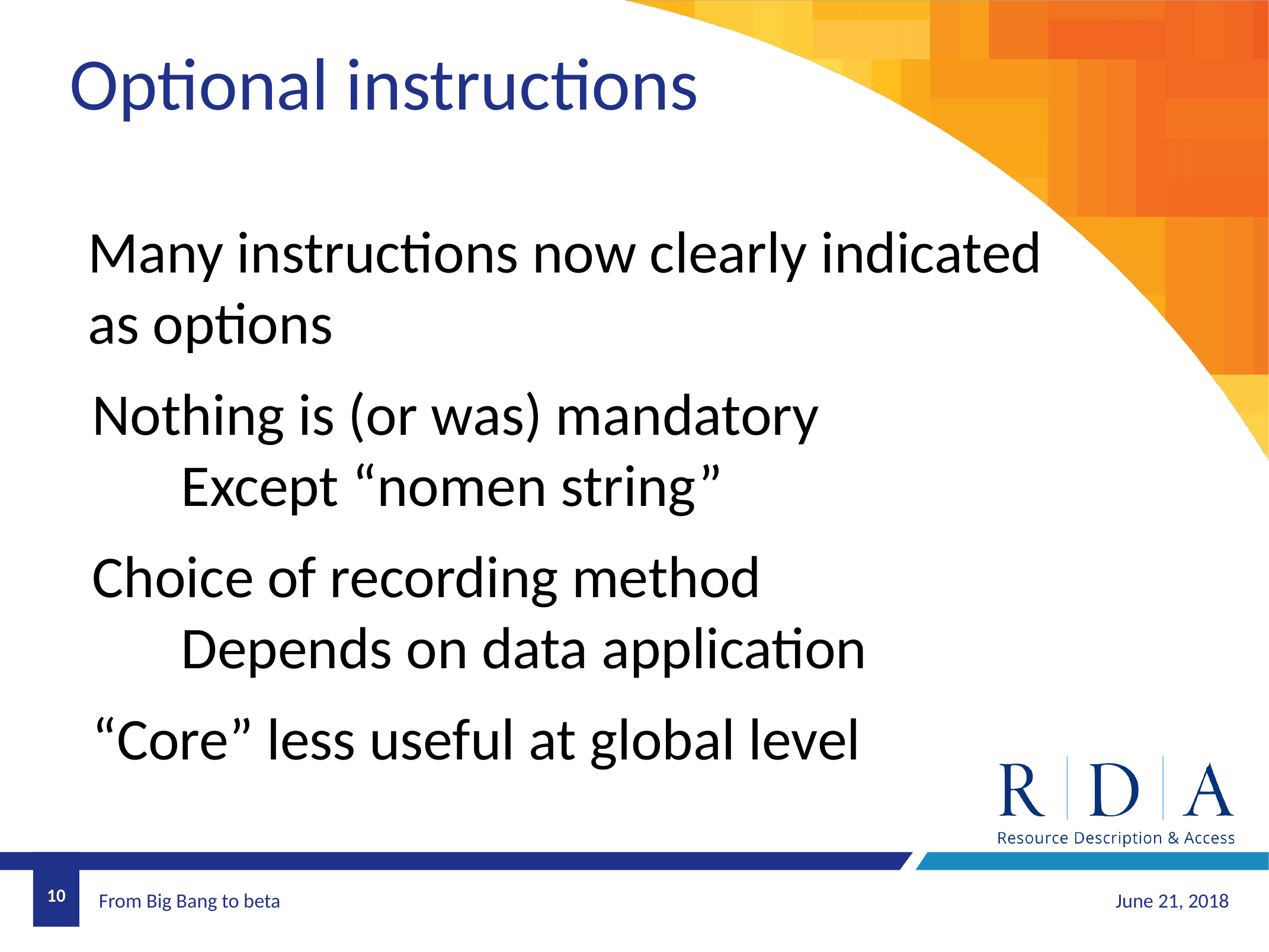

Optional instructions
Many instructions now clearly indicated as options
Nothing is (or was) mandatory
	Except “nomen string”
Choice of recording method
	Depends on data application
“Core” less useful at global level
10
June 21, 2018